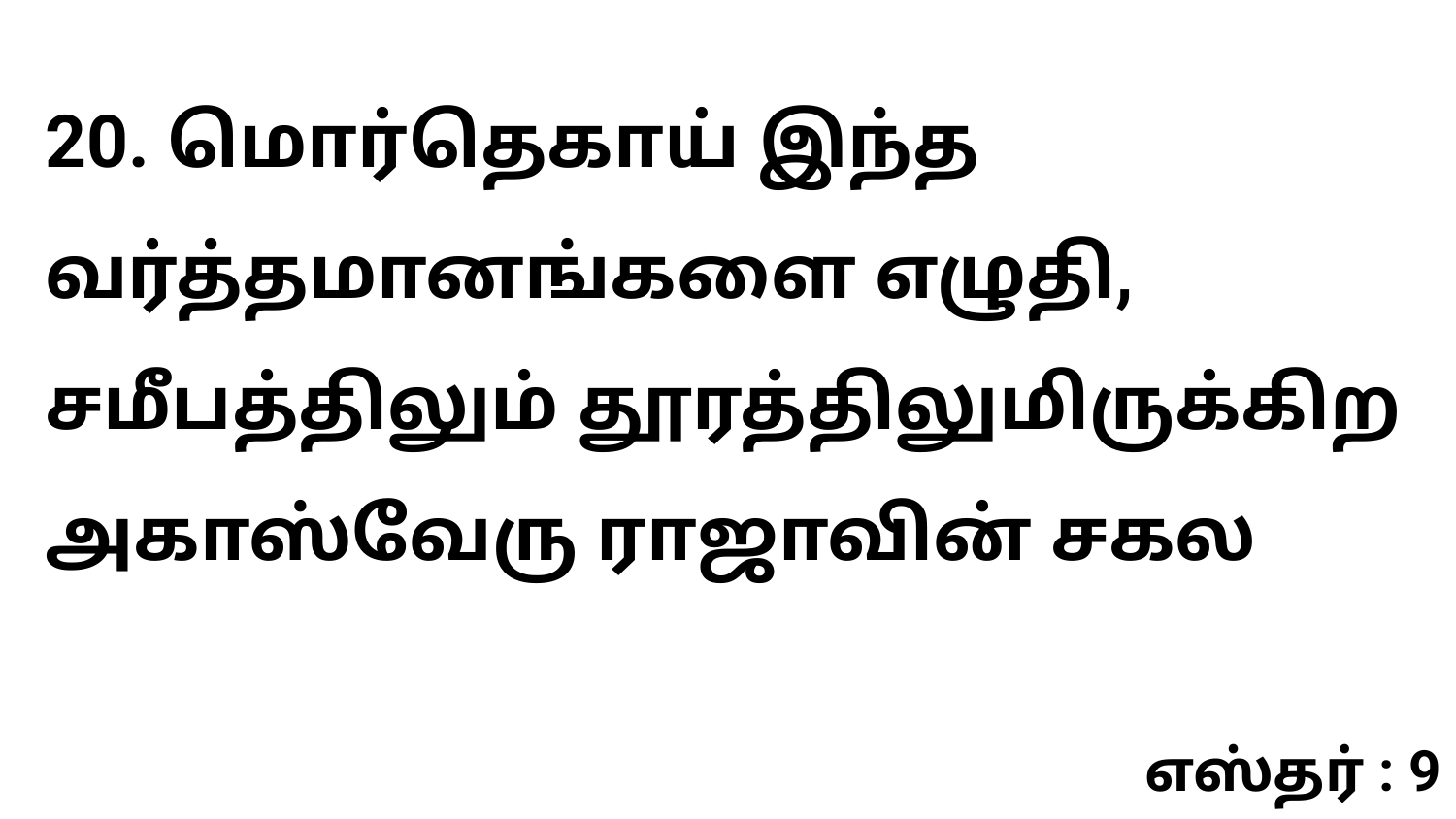

20. மொர்தெகாய் இந்த வர்த்தமானங்களை எழுதி, சமீபத்திலும் தூரத்திலுமிருக்கிற அகாஸ்வேரு ராஜாவின் சகல
எஸ்தர் : 9